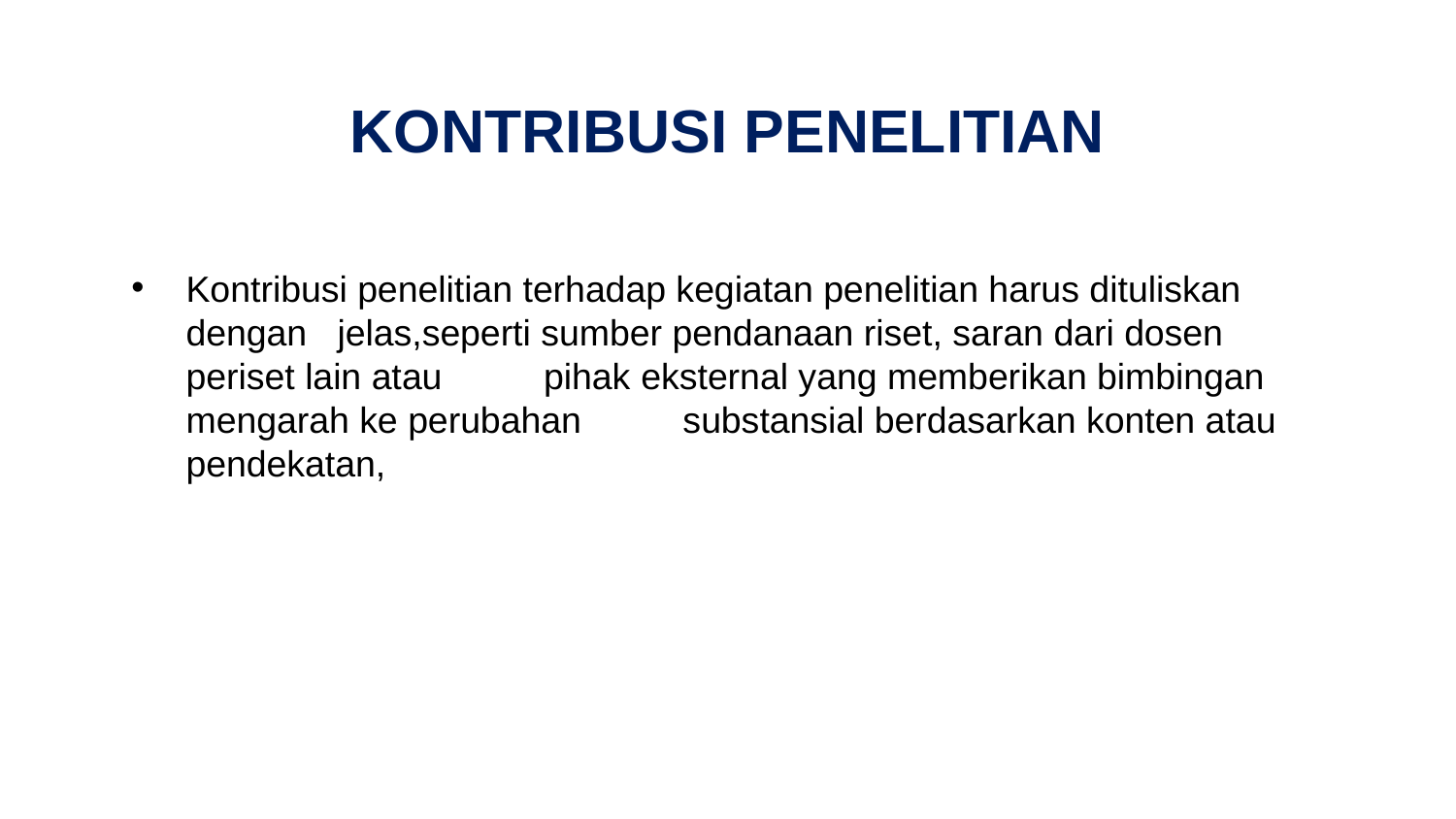

# KONTRIBUSI PENELITIAN

Kontribusi penelitian terhadap kegiatan penelitian harus dituliskan dengan   jelas,seperti sumber pendanaan riset, saran dari dosen periset lain atau          pihak eksternal yang memberikan bimbingan mengarah ke perubahan          substansial berdasarkan konten atau pendekatan,